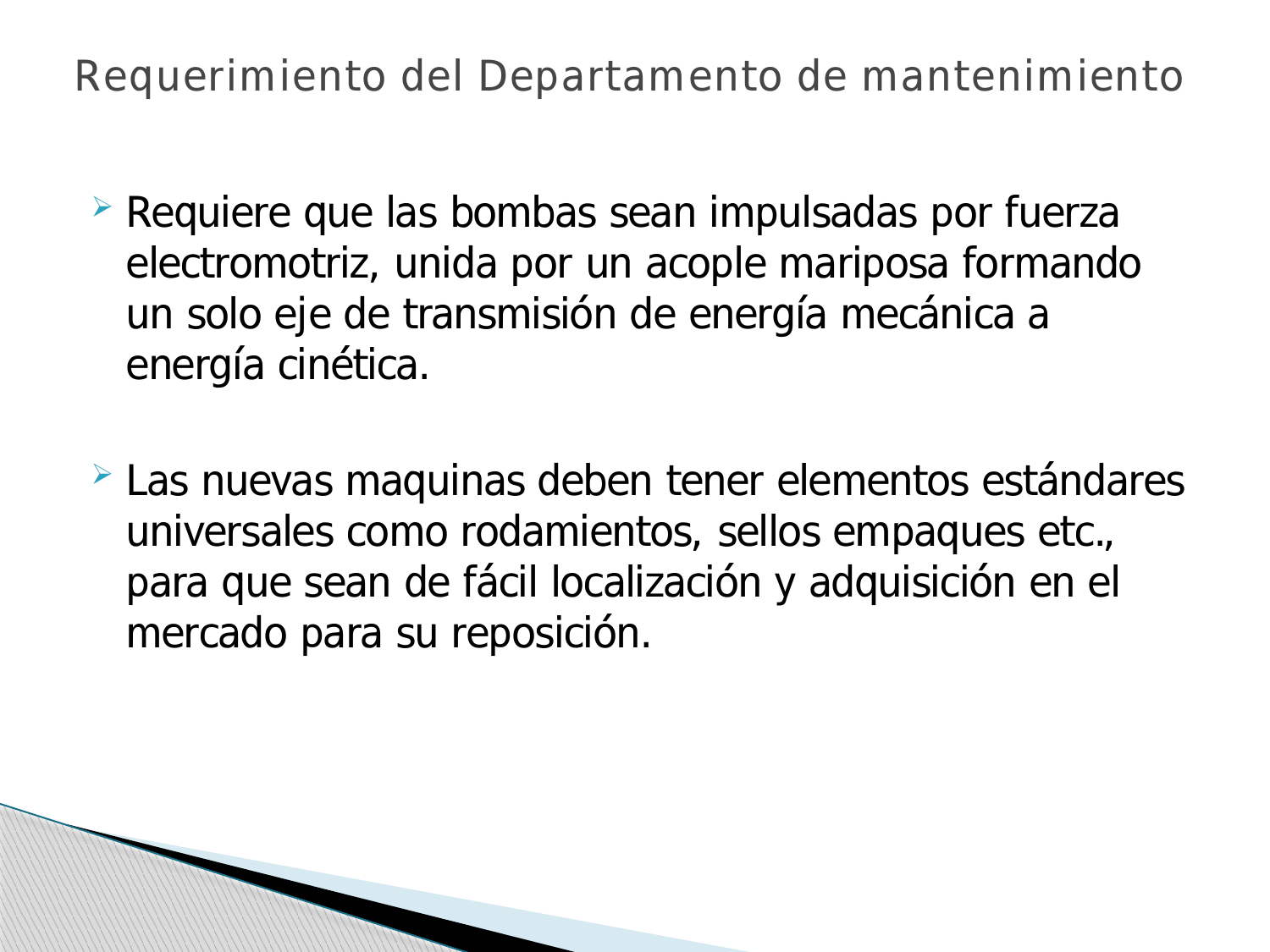

# Requerimiento del Departamento de mantenimiento
Requiere que las bombas sean impulsadas por fuerza electromotriz, unida por un acople mariposa formando un solo eje de transmisión de energía mecánica a energía cinética.

Las nuevas maquinas deben tener elementos estándares universales como rodamientos, sellos empaques etc., para que sean de fácil localización y adquisición en el mercado para su reposición.